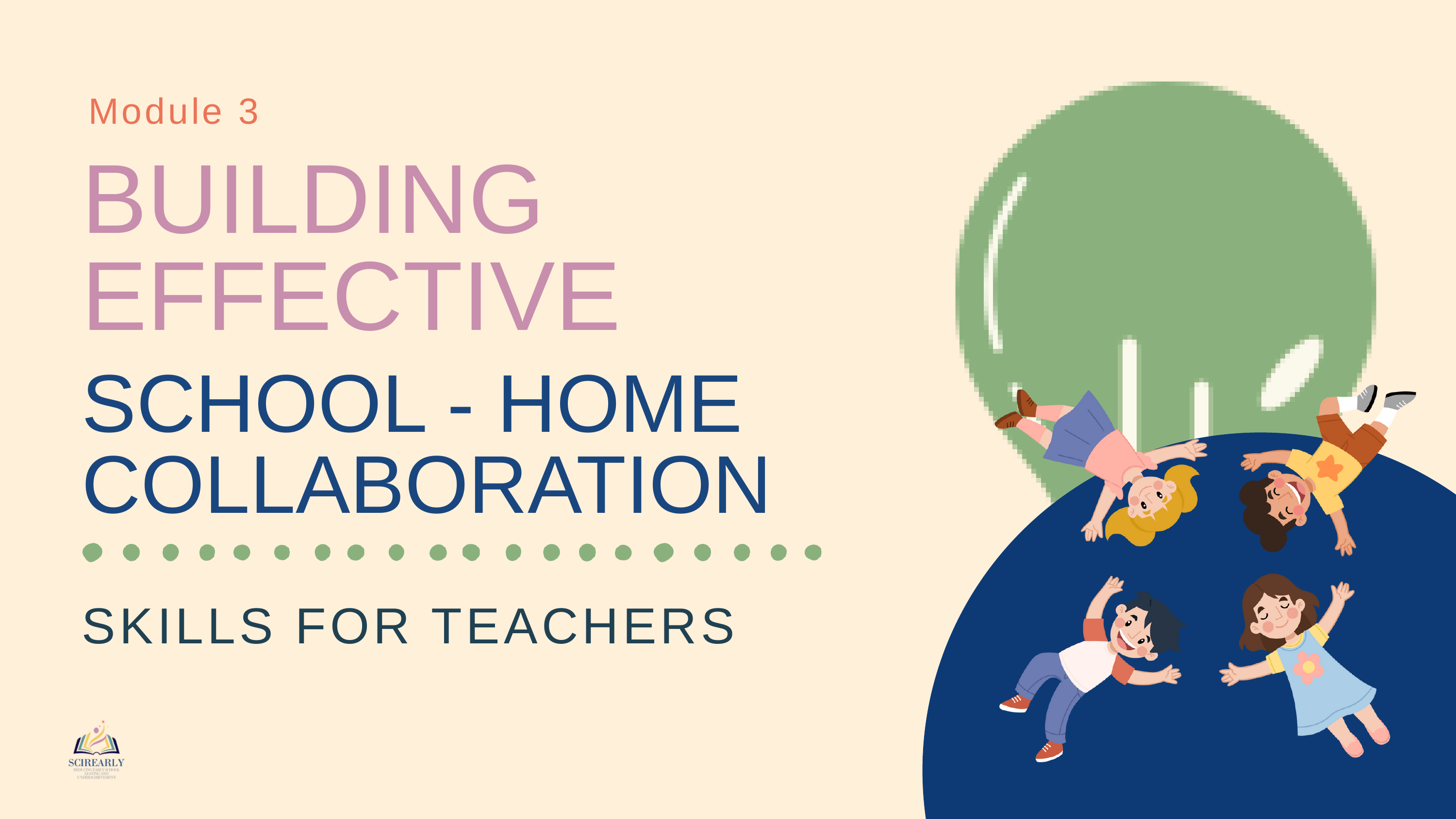

Module 3

BUILDING EFFECTIVE
SCHOOL - HOME
COLLABORATION

SKILLS FOR TEACHERS